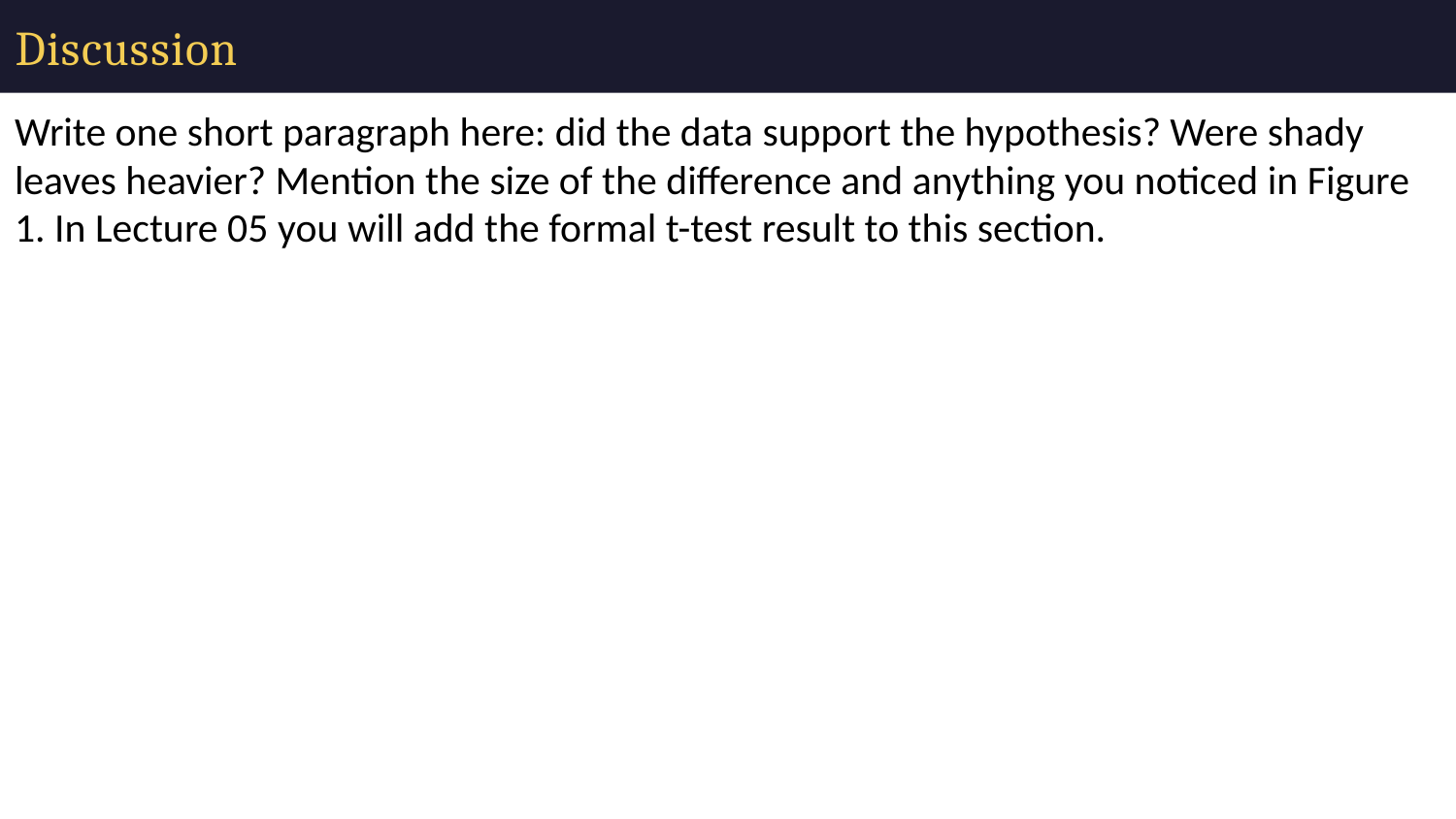

# Discussion
Write one short paragraph here: did the data support the hypothesis? Were shady leaves heavier? Mention the size of the difference and anything you noticed in Figure 1. In Lecture 05 you will add the formal t-test result to this section.